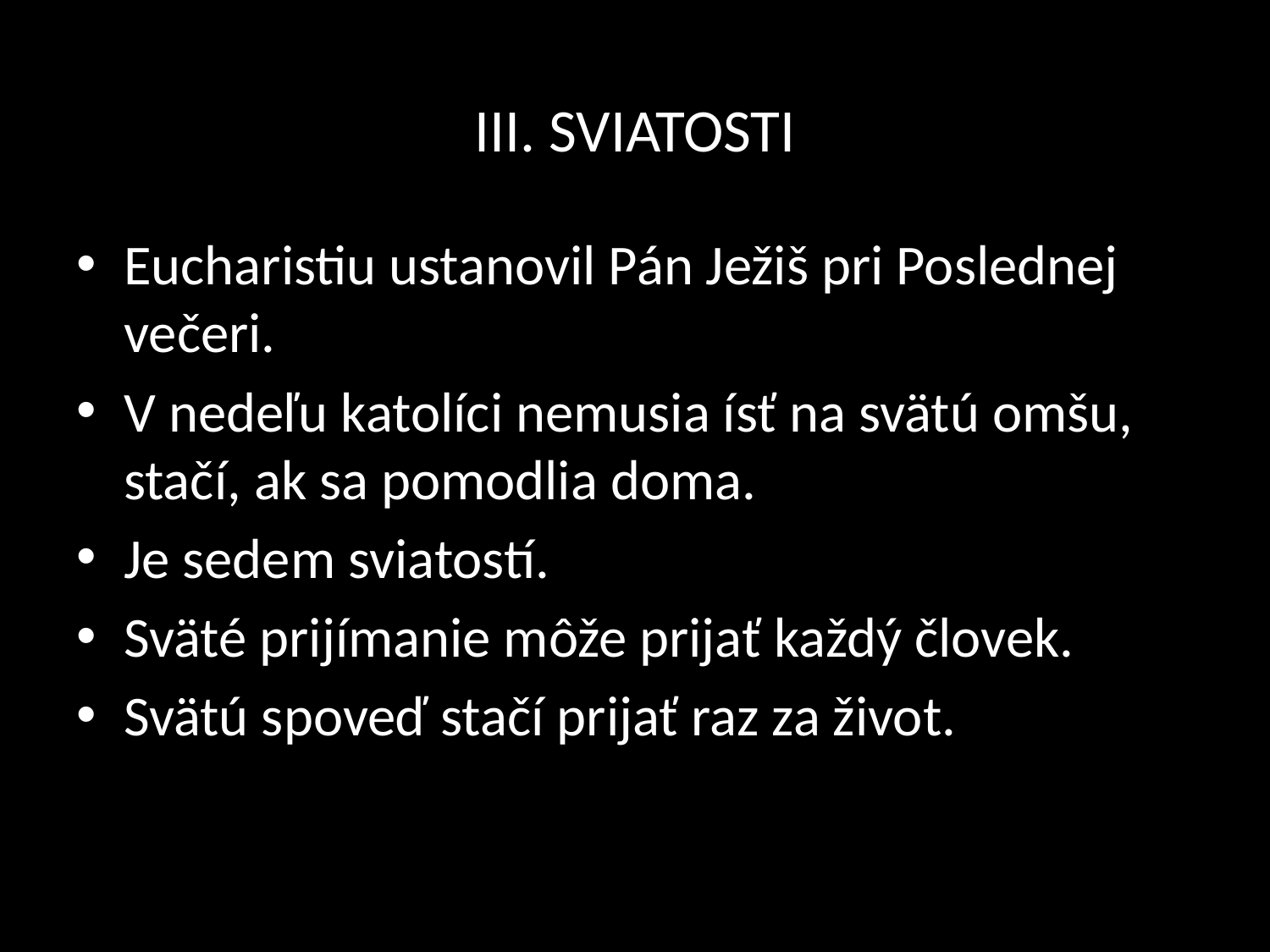

# III. SVIATOSTI
Eucharistiu ustanovil Pán Ježiš pri Poslednej večeri.
V nedeľu katolíci nemusia ísť na svätú omšu, stačí, ak sa pomodlia doma.
Je sedem sviatostí.
Sväté prijímanie môže prijať každý človek.
Svätú spoveď stačí prijať raz za život.